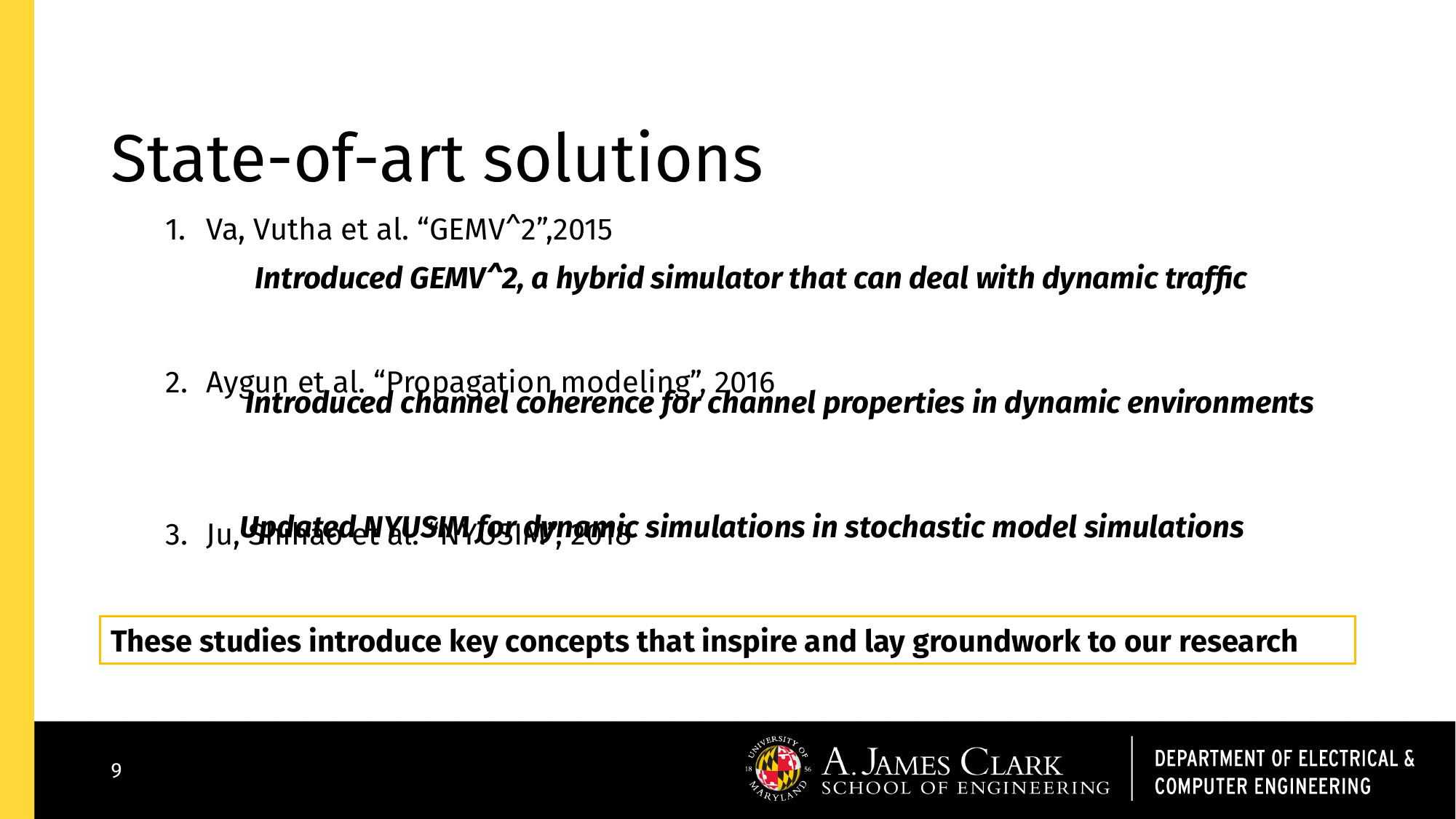

# State-of-art solutions
Va, Vutha et al. “GEMV^2”,2015

Aygun et al. “Propagation modeling”, 2016

Ju, Shihao et al. “NYUSIM”, 2018

Introduced GEMV^2, a hybrid simulator that can deal with dynamic traffic
Introduced channel coherence for channel properties in dynamic environments
Updated NYUSIM for dynamic simulations in stochastic model simulations
These studies introduce key concepts that inspire and lay groundwork to our research
9